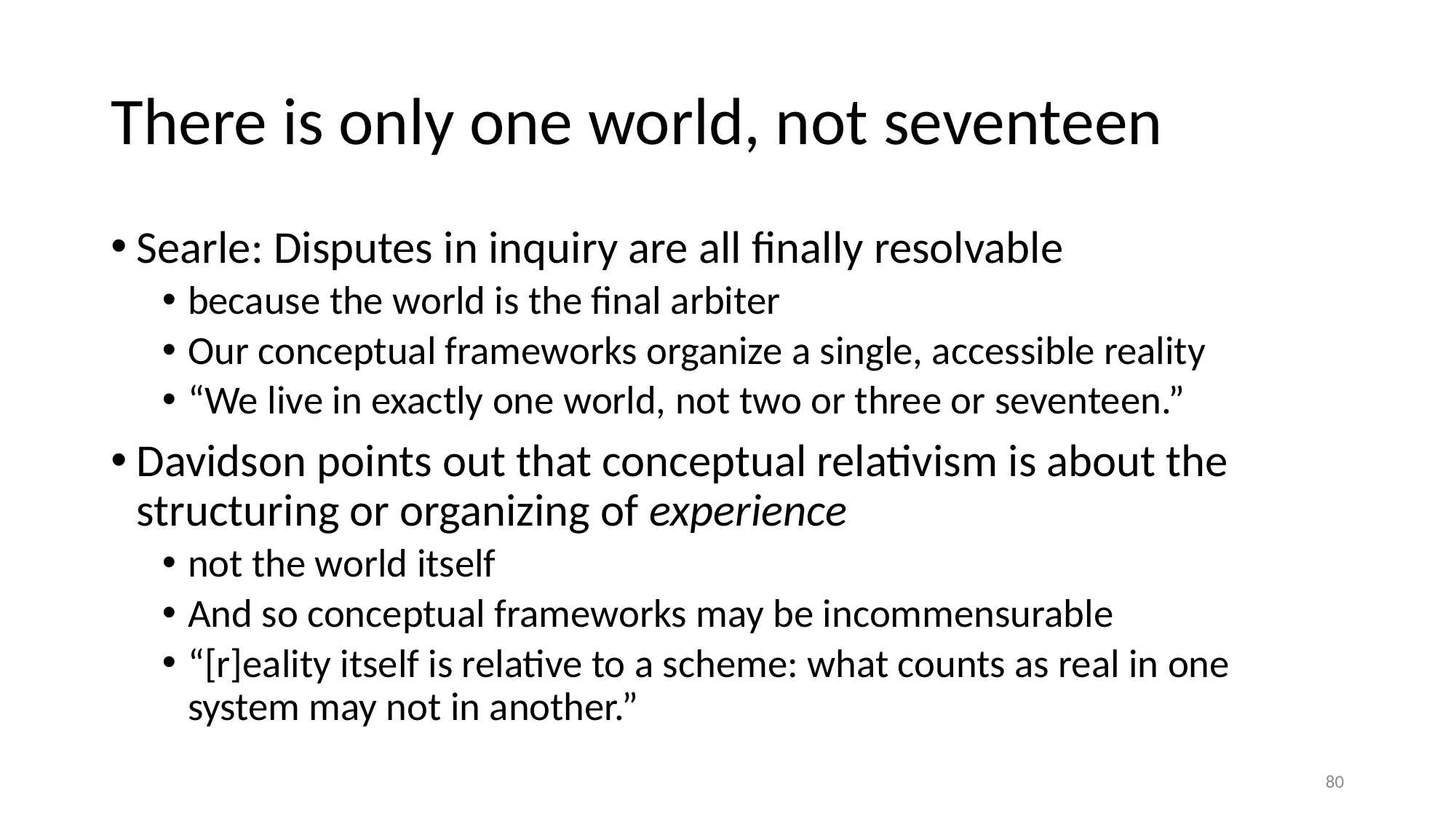

# There is only one world, not seventeen
Searle: Disputes in inquiry are all finally resolvable
because the world is the final arbiter
Our conceptual frameworks organize a single, accessible reality
“We live in exactly one world, not two or three or seventeen.”
Davidson points out that conceptual relativism is about the structuring or organizing of experience
not the world itself
And so conceptual frameworks may be incommensurable
“[r]eality itself is relative to a scheme: what counts as real in one system may not in another.”
80